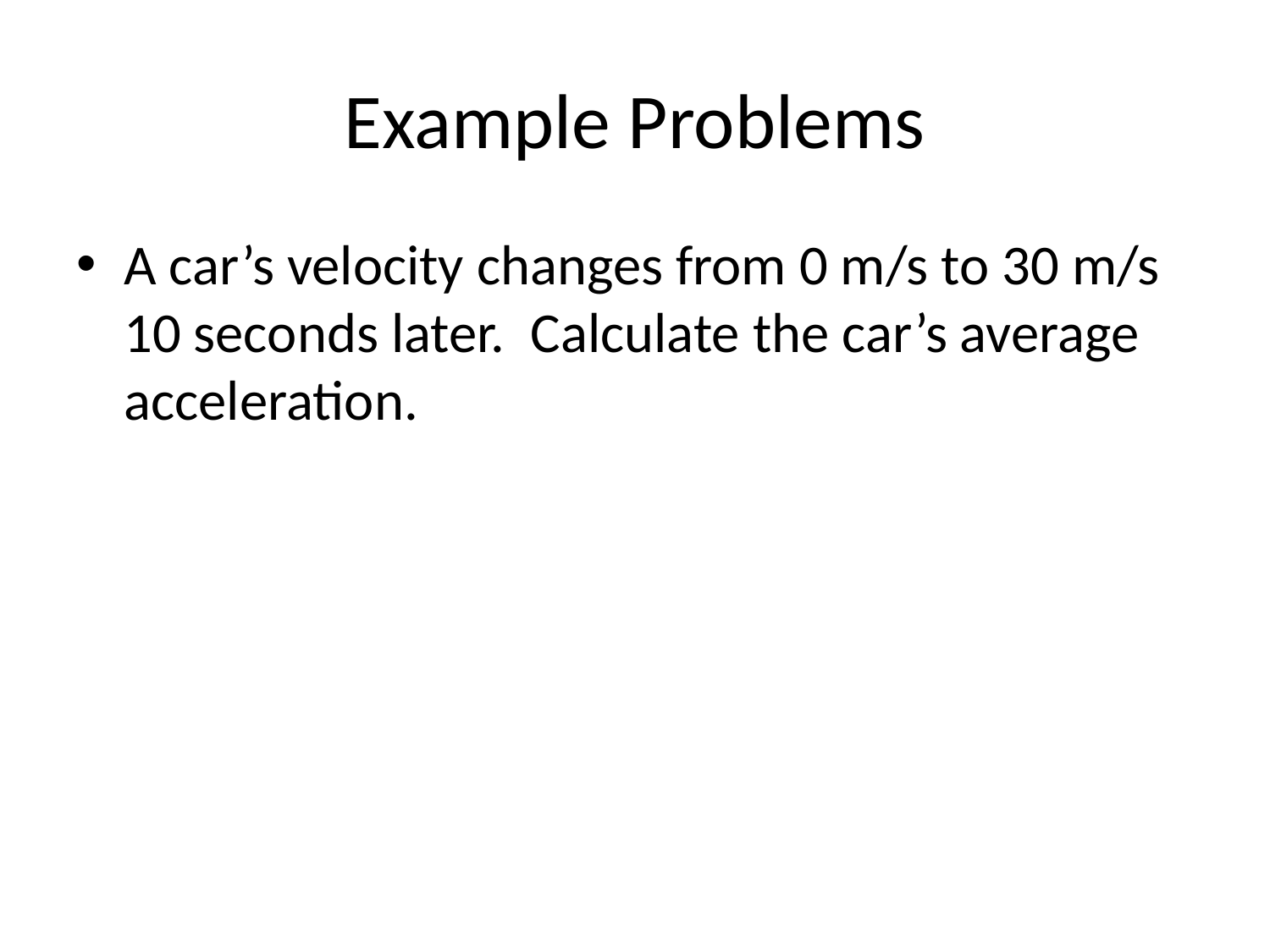

# Example Problems
A car’s velocity changes from 0 m/s to 30 m/s  10 seconds later.  Calculate the car’s average acceleration.